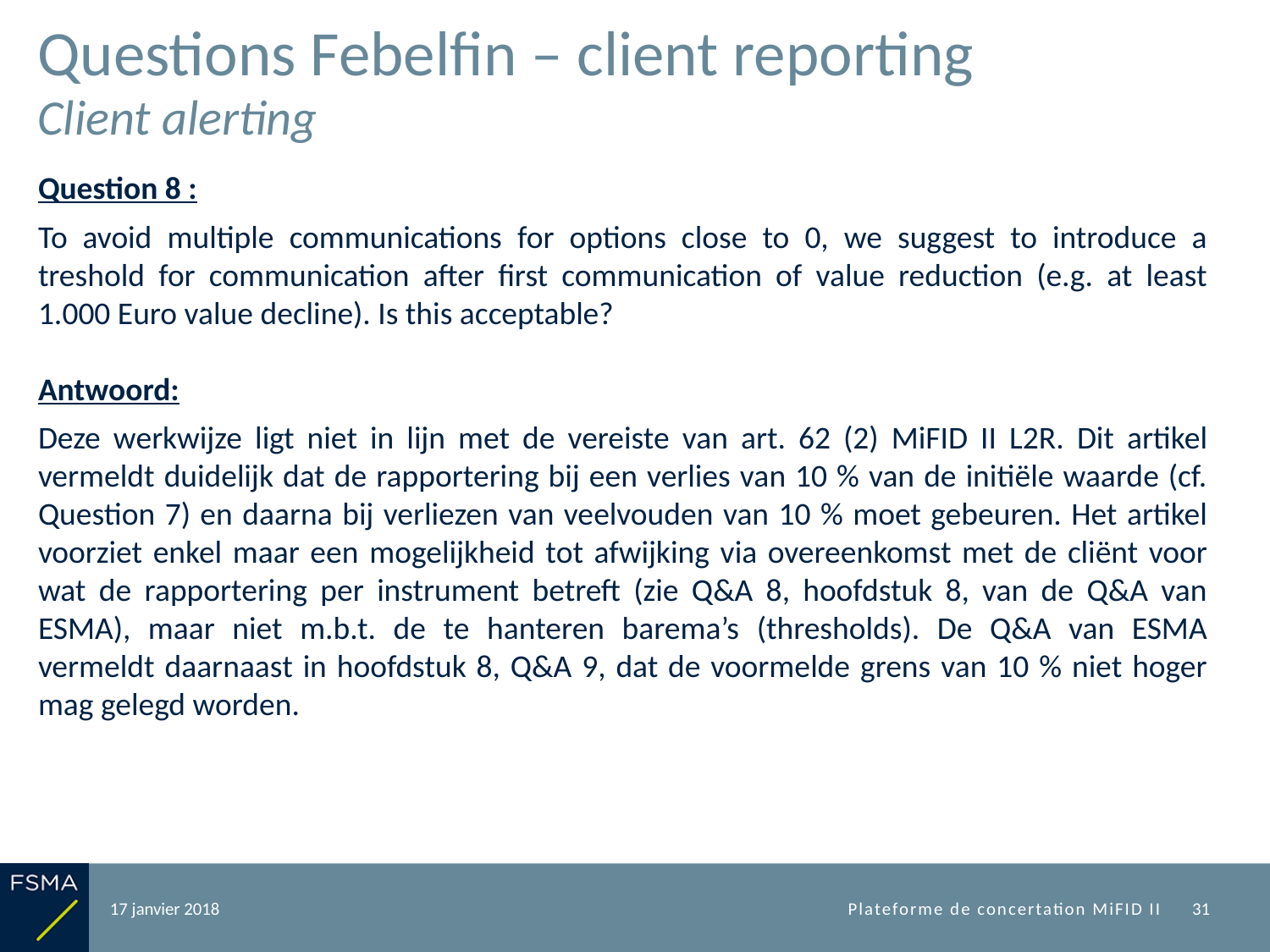

# Questions Febelfin – client reporting Client alerting
Question 8 :
To avoid multiple communications for options close to 0, we suggest to introduce a treshold for communication after first communication of value reduction (e.g. at least 1.000 Euro value decline). Is this acceptable?

Antwoord:
Deze werkwijze ligt niet in lijn met de vereiste van art. 62 (2) MiFID II L2R. Dit artikel vermeldt duidelijk dat de rapportering bij een verlies van 10 % van de initiële waarde (cf. Question 7) en daarna bij verliezen van veelvouden van 10 % moet gebeuren. Het artikel voorziet enkel maar een mogelijkheid tot afwijking via overeenkomst met de cliënt voor wat de rapportering per instrument betreft (zie Q&A 8, hoofdstuk 8, van de Q&A van ESMA), maar niet m.b.t. de te hanteren barema’s (thresholds). De Q&A van ESMA vermeldt daarnaast in hoofdstuk 8, Q&A 9, dat de voormelde grens van 10 % niet hoger mag gelegd worden.

17 janvier 2018
Plateforme de concertation MiFID II
31